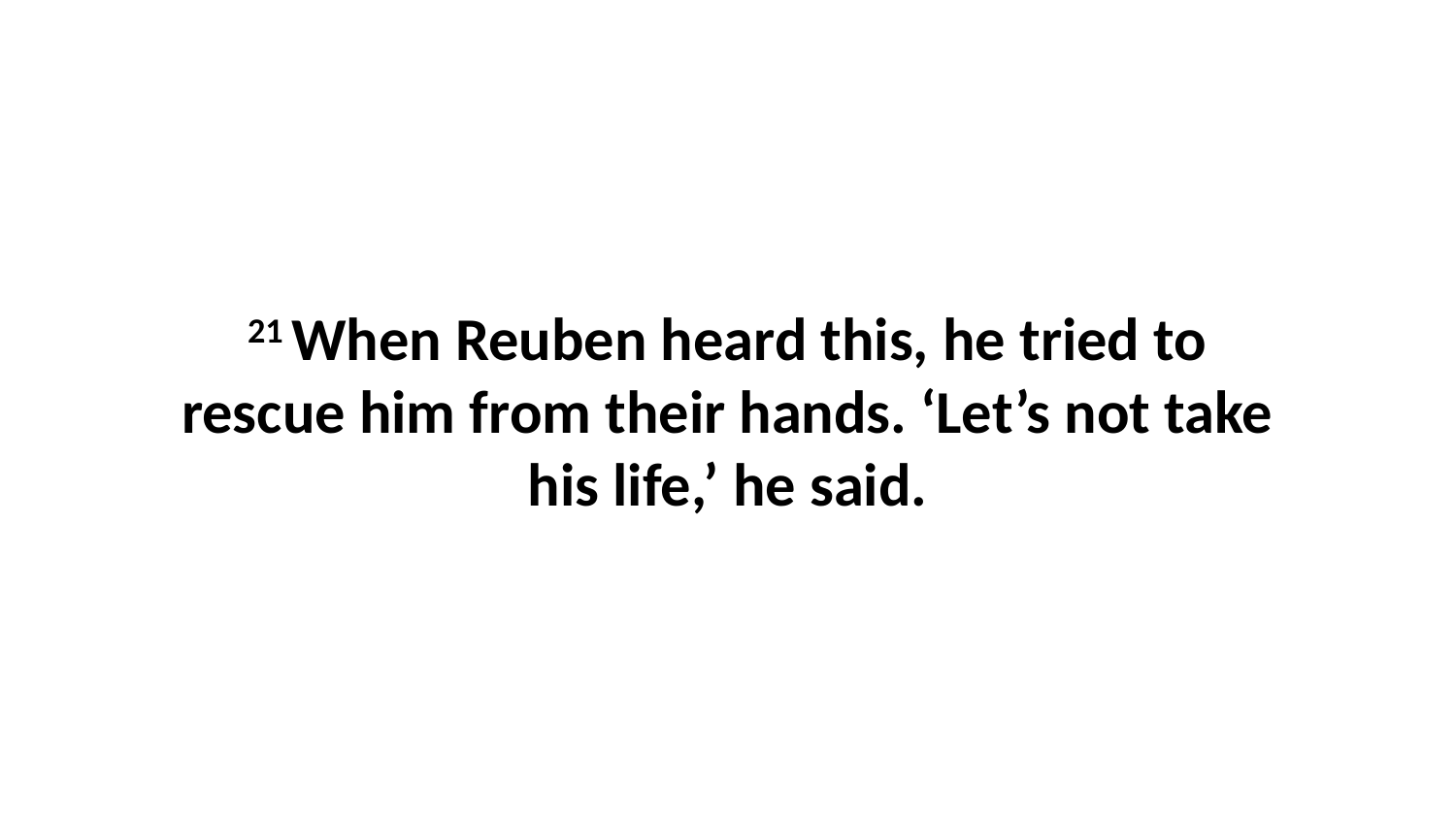

21 When Reuben heard this, he tried to rescue him from their hands. ‘Let’s not take his life,’ he said.